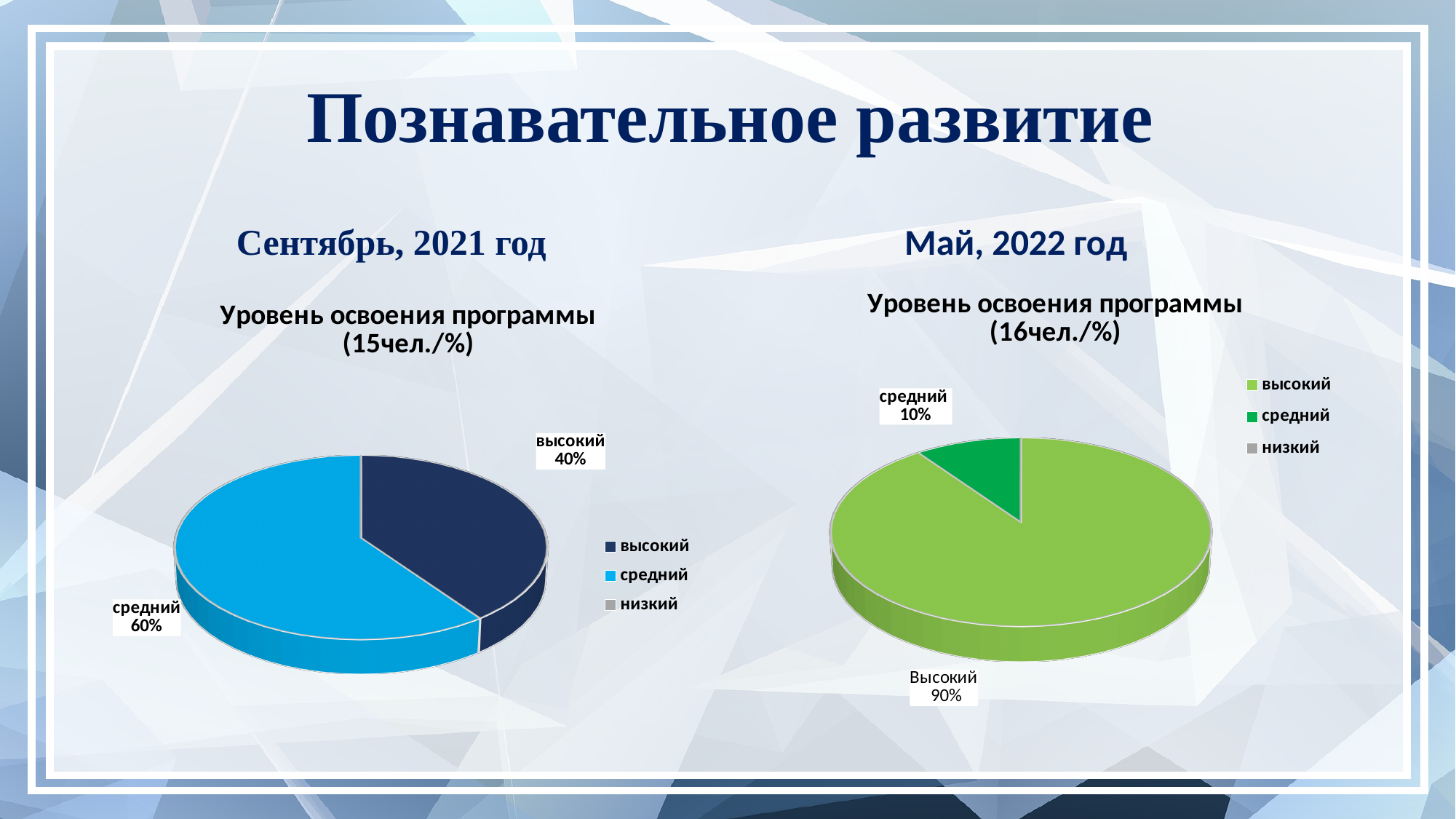

# Познавательное развитие
Май, 2022 год
Сентябрь, 2021 год

[unsupported chart]

[unsupported chart]